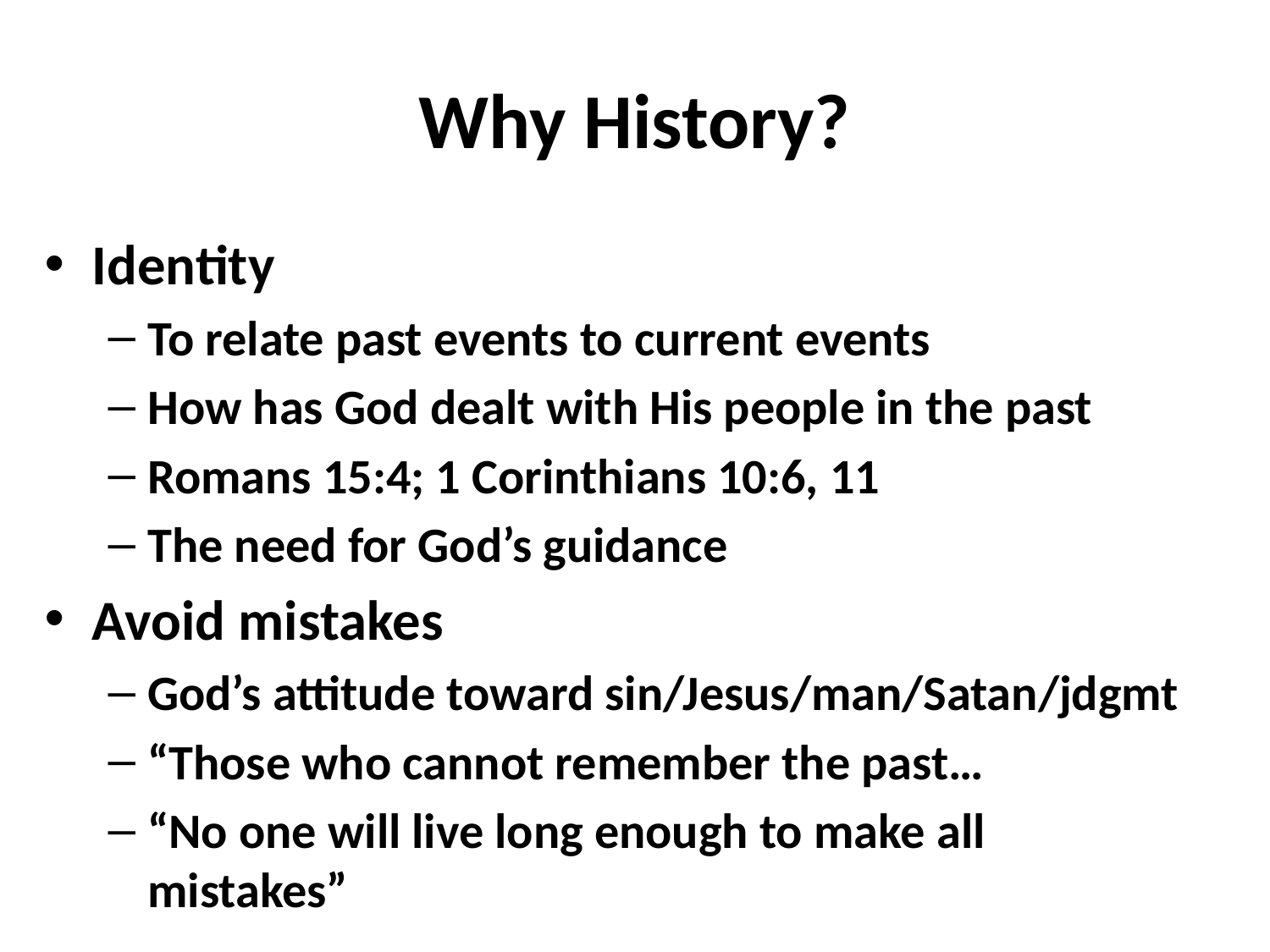

# Why History?
Identity
To relate past events to current events
How has God dealt with His people in the past
Romans 15:4; 1 Corinthians 10:6, 11
The need for God’s guidance
Avoid mistakes
God’s attitude toward sin/Jesus/man/Satan/jdgmt
“Those who cannot remember the past…
“No one will live long enough to make all mistakes”